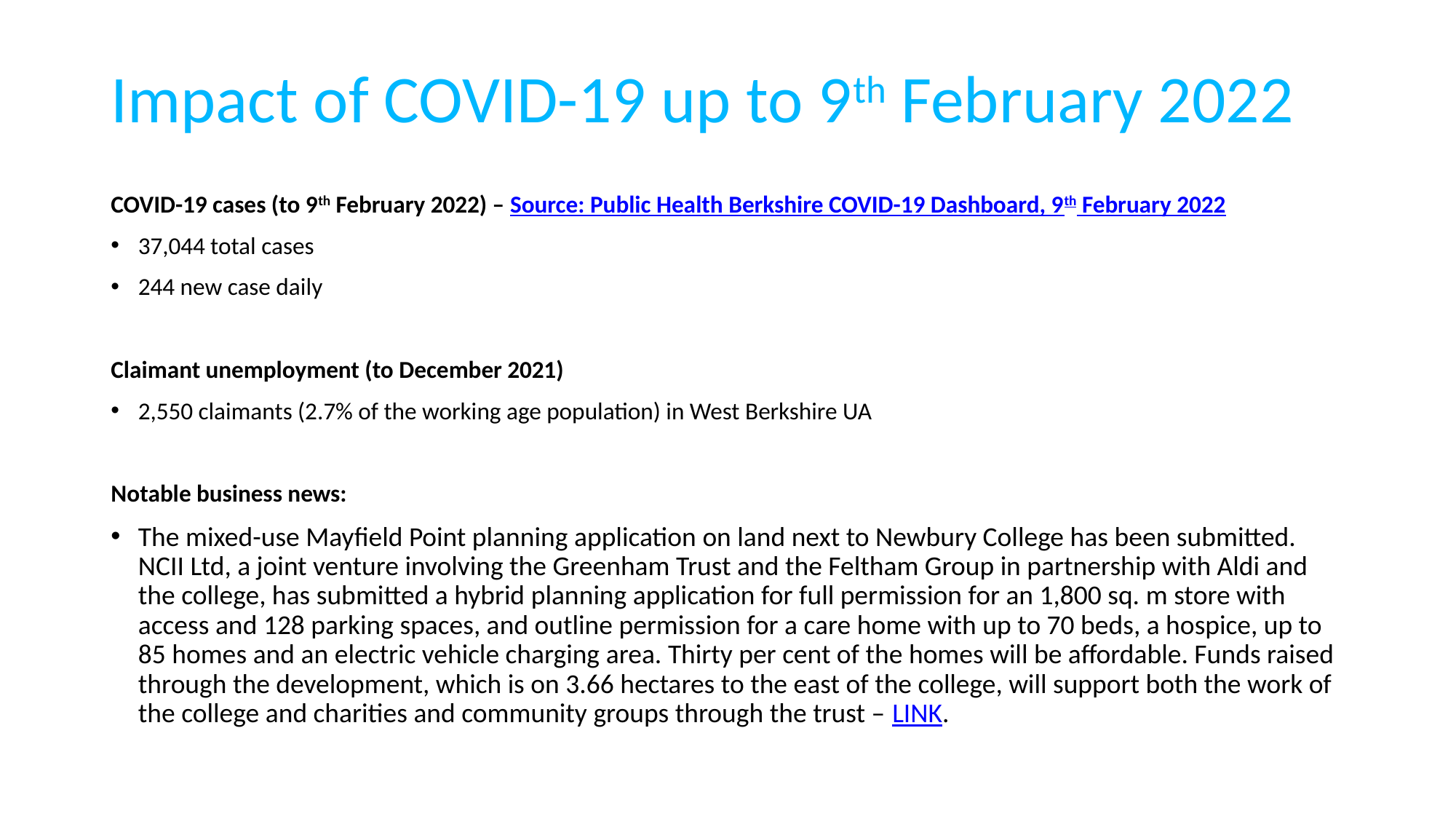

# Impact of COVID-19 up to 9th February 2022
COVID-19 cases (to 9th February 2022) – Source: Public Health Berkshire COVID-19 Dashboard, 9th February 2022
37,044 total cases
244 new case daily

Claimant unemployment (to December 2021)
2,550 claimants (2.7% of the working age population) in West Berkshire UA

Notable business news:
The mixed-use Mayfield Point planning application on land next to Newbury College has been submitted. NCII Ltd, a joint venture involving the Greenham Trust and the Feltham Group in partnership with Aldi and the college, has submitted a hybrid planning application for full permission for an 1,800 sq. m store with access and 128 parking spaces, and outline permission for a care home with up to 70 beds, a hospice, up to 85 homes and an electric vehicle charging area. Thirty per cent of the homes will be affordable. Funds raised through the development, which is on 3.66 hectares to the east of the college, will support both the work of the college and charities and community groups through the trust – LINK.